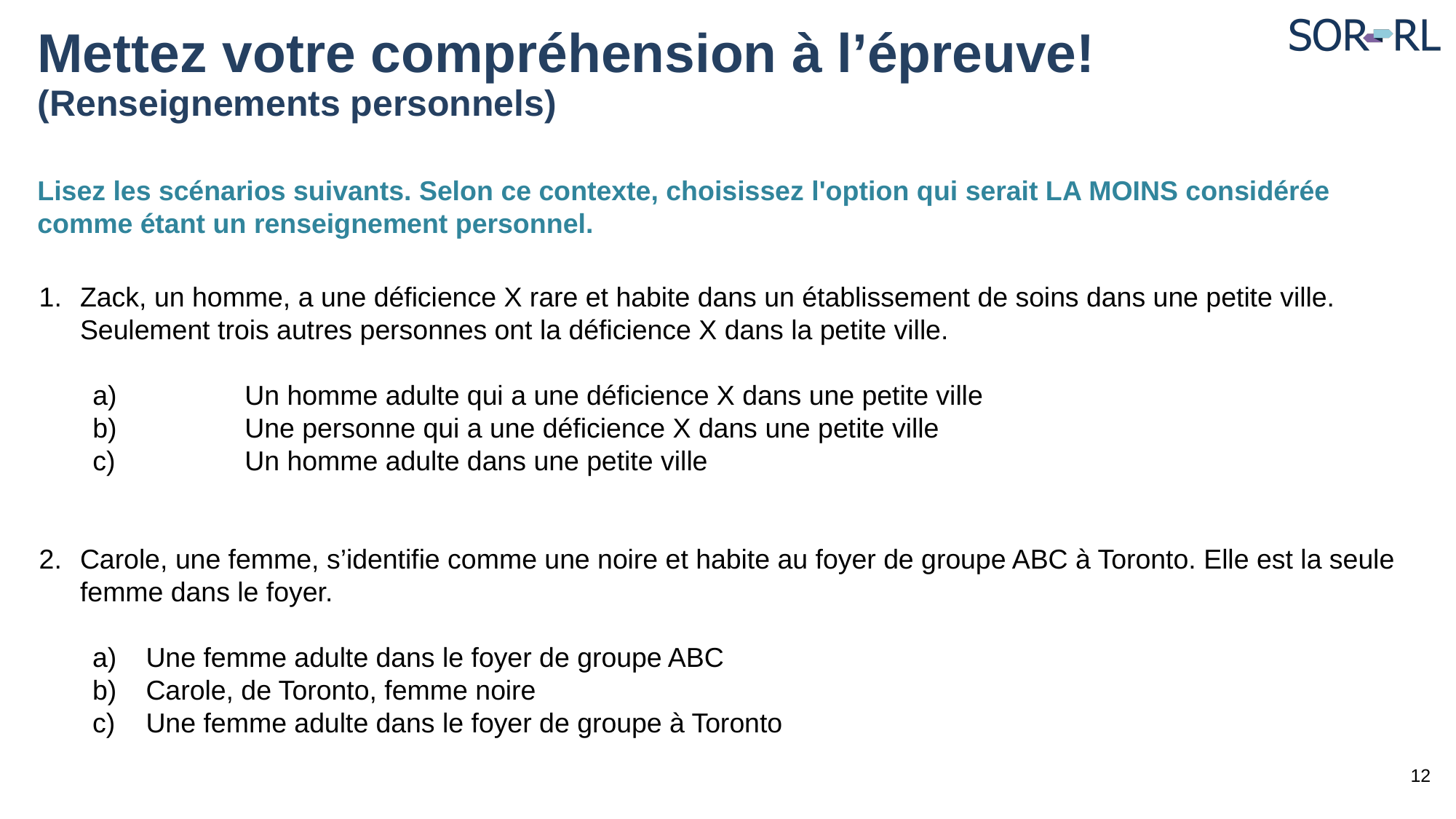

# Mettez votre compréhension à l’épreuve! (Renseignements personnels)
Lisez les scénarios suivants. Selon ce contexte, choisissez l'option qui serait LA MOINS considérée comme étant un renseignement personnel.
Zack, un homme, a une déficience X rare et habite dans un établissement de soins dans une petite ville. Seulement trois autres personnes ont la déficience X dans la petite ville.

	Un homme adulte qui a une déficience X dans une petite ville
	Une personne qui a une déficience X dans une petite ville
	Un homme adulte dans une petite ville

Carole, une femme, s’identifie comme une noire et habite au foyer de groupe ABC à Toronto. Elle est la seule femme dans le foyer.

Une femme adulte dans le foyer de groupe ABC
Carole, de Toronto, femme noire
Une femme adulte dans le foyer de groupe à Toronto

12